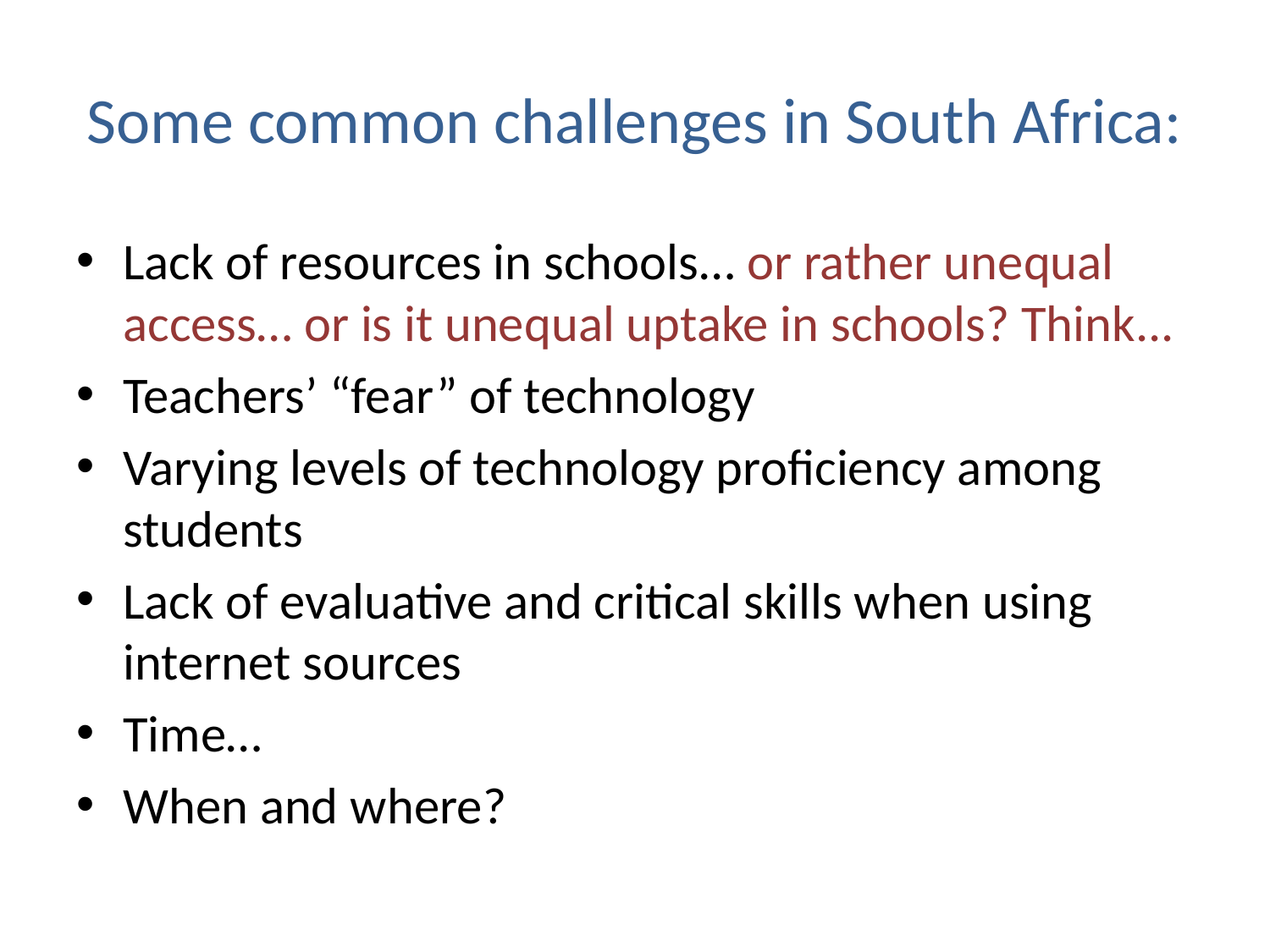

# Some common challenges in South Africa:
Lack of resources in schools… or rather unequal access… or is it unequal uptake in schools? Think...
Teachers’ “fear” of technology
Varying levels of technology proficiency among students
Lack of evaluative and critical skills when using internet sources
Time…
When and where?